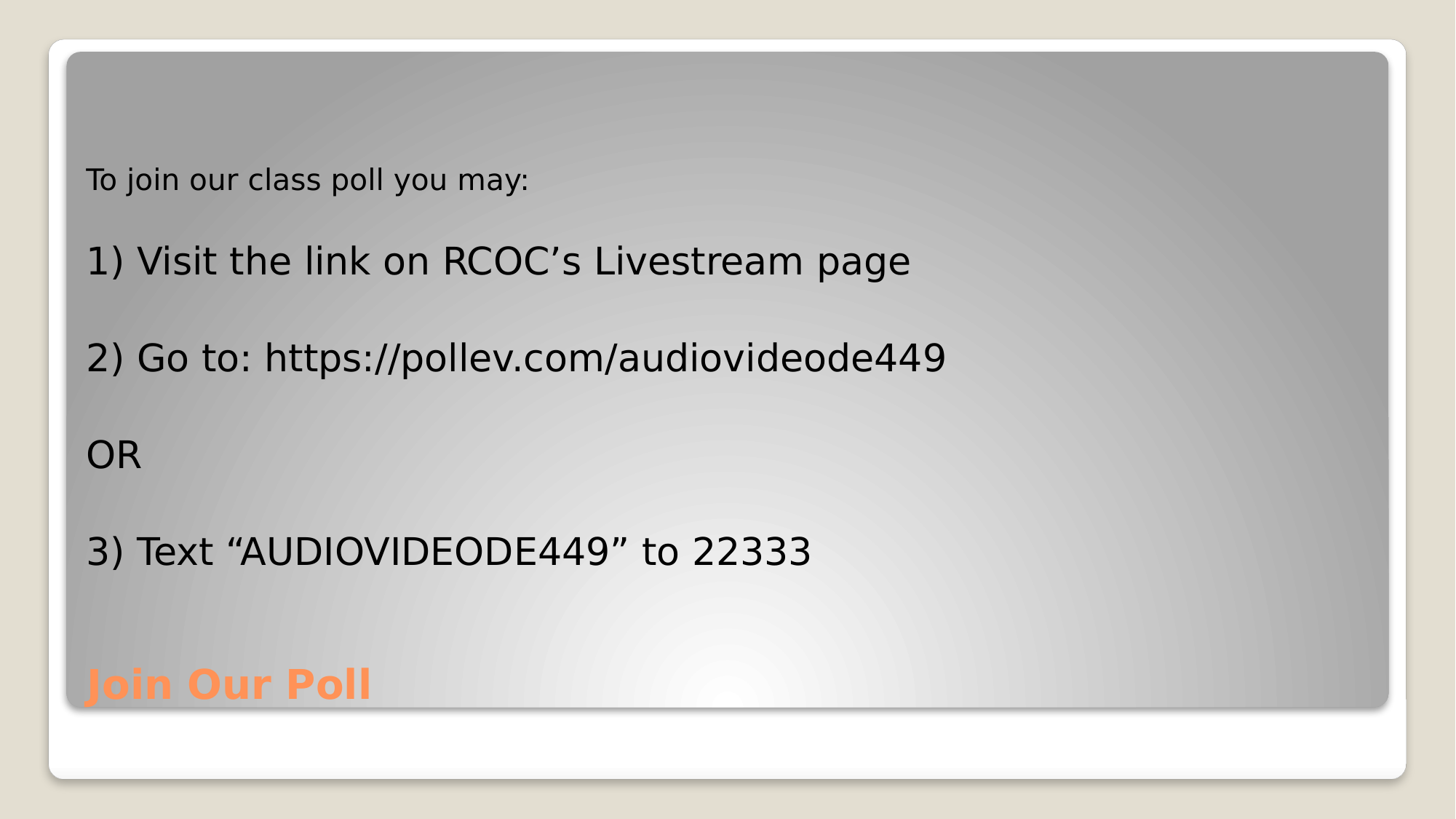

To join our class poll you may:

1) Visit the link on RCOC’s Livestream page

2) Go to: https://pollev.com/audiovideode449

OR

3) Text “AUDIOVIDEODE449” to 22333

# Join Our Poll